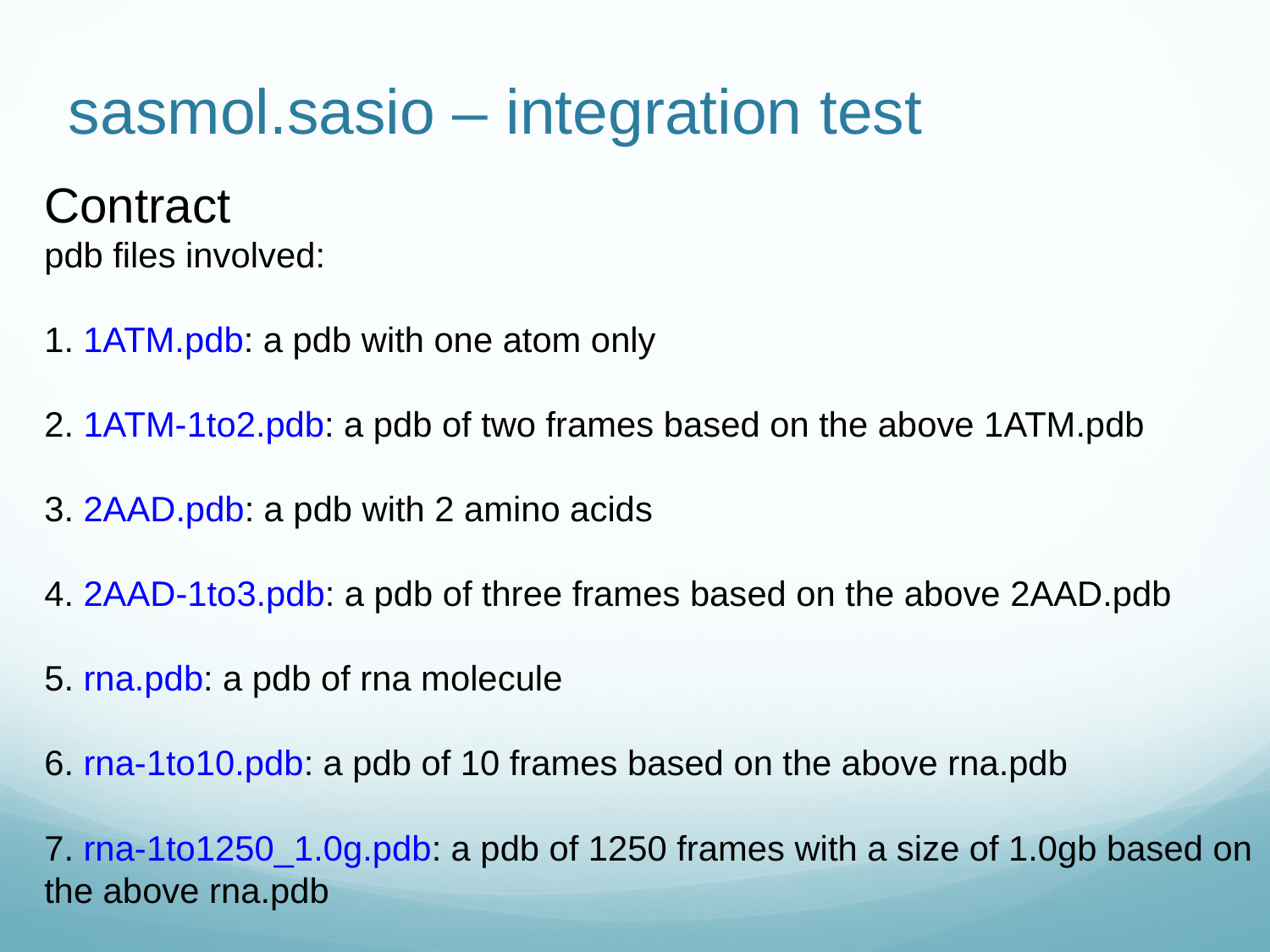

# sasmol.sasio – integration test
Contract
pdb files involved:

1. 1ATM.pdb: a pdb with one atom only

2. 1ATM-1to2.pdb: a pdb of two frames based on the above 1ATM.pdb

3. 2AAD.pdb: a pdb with 2 amino acids

4. 2AAD-1to3.pdb: a pdb of three frames based on the above 2AAD.pdb

5. rna.pdb: a pdb of rna molecule

6. rna-1to10.pdb: a pdb of 10 frames based on the above rna.pdb

7. rna-1to1250_1.0g.pdb: a pdb of 1250 frames with a size of 1.0gb based on the above rna.pdb